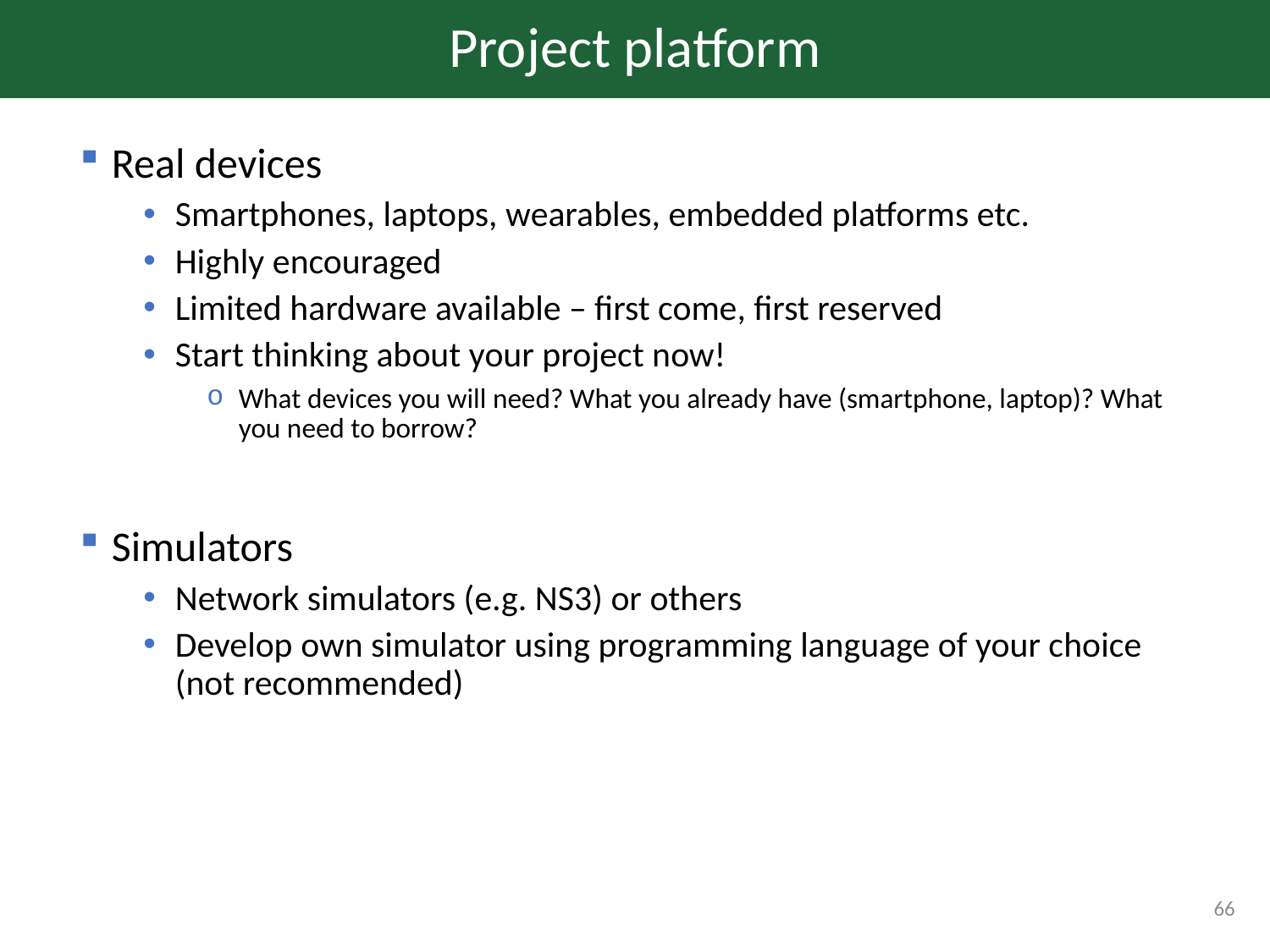

# Project platform
Real devices
Smartphones, laptops, wearables, embedded platforms etc.
Highly encouraged
Limited hardware available – first come, first reserved
Start thinking about your project now!
What devices you will need? What you already have (smartphone, laptop)? What you need to borrow?

Simulators
Network simulators (e.g. NS3) or others
Develop own simulator using programming language of your choice (not recommended)

66